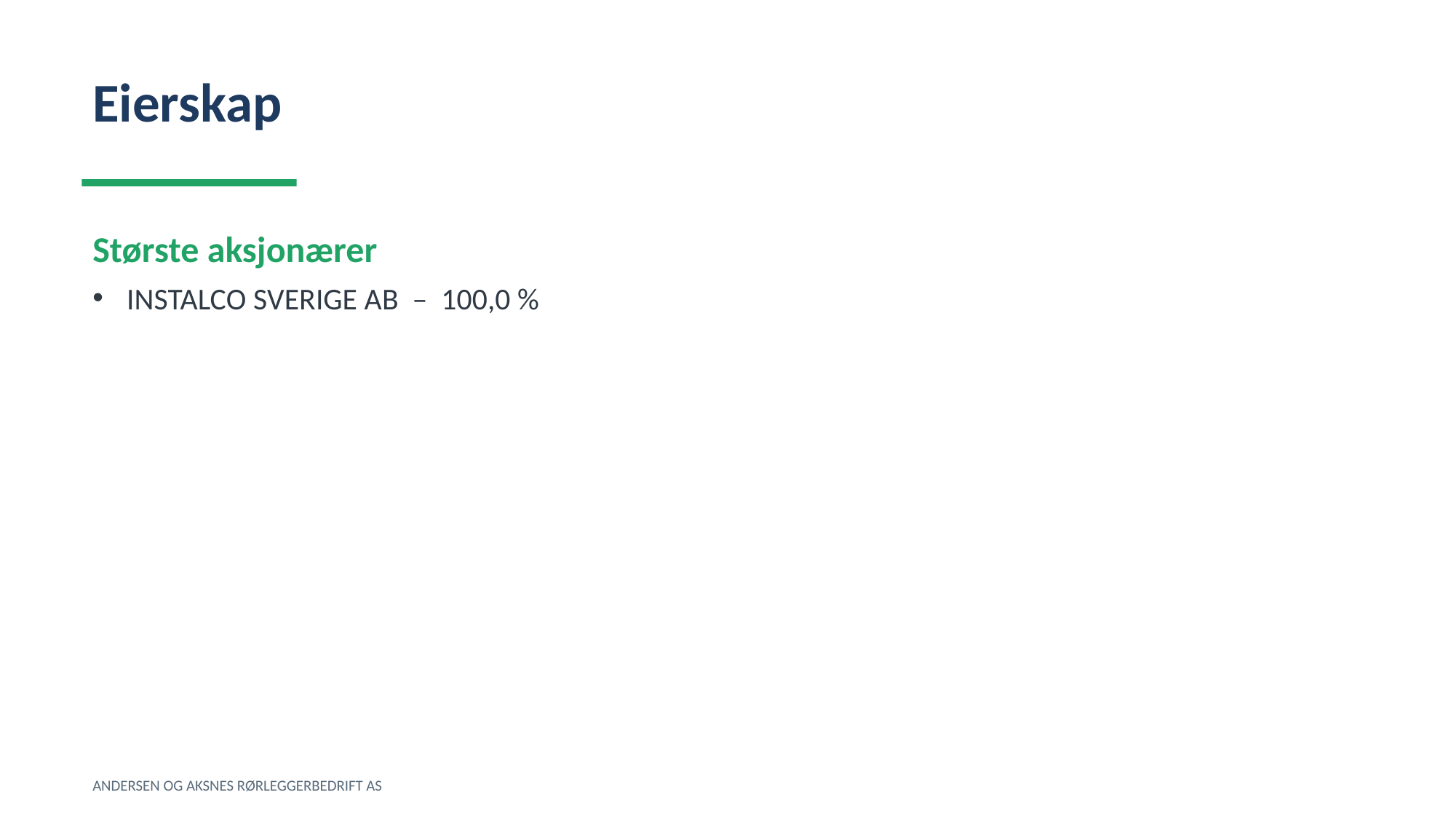

Eierskap

Største aksjonærer
INSTALCO SVERIGE AB  –  100,0 %
ANDERSEN OG AKSNES RØRLEGGERBEDRIFT AS